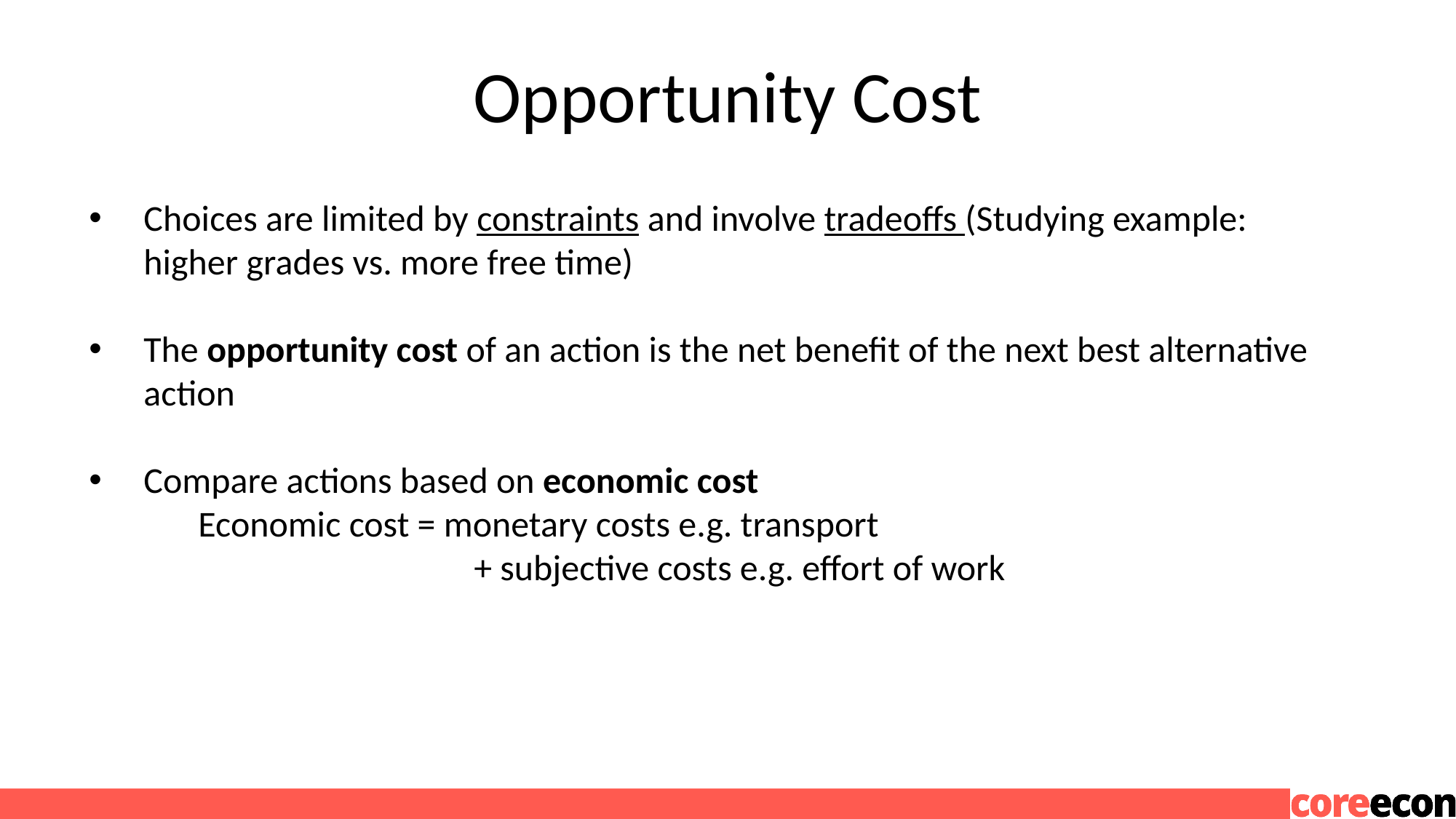

# Opportunity Cost
Choices are limited by constraints and involve tradeoffs (Studying example: higher grades vs. more free time)

The opportunity cost of an action is the net benefit of the next best alternative action

Compare actions based on economic cost
	Economic cost = monetary costs e.g. transport
			       + subjective costs e.g. effort of work